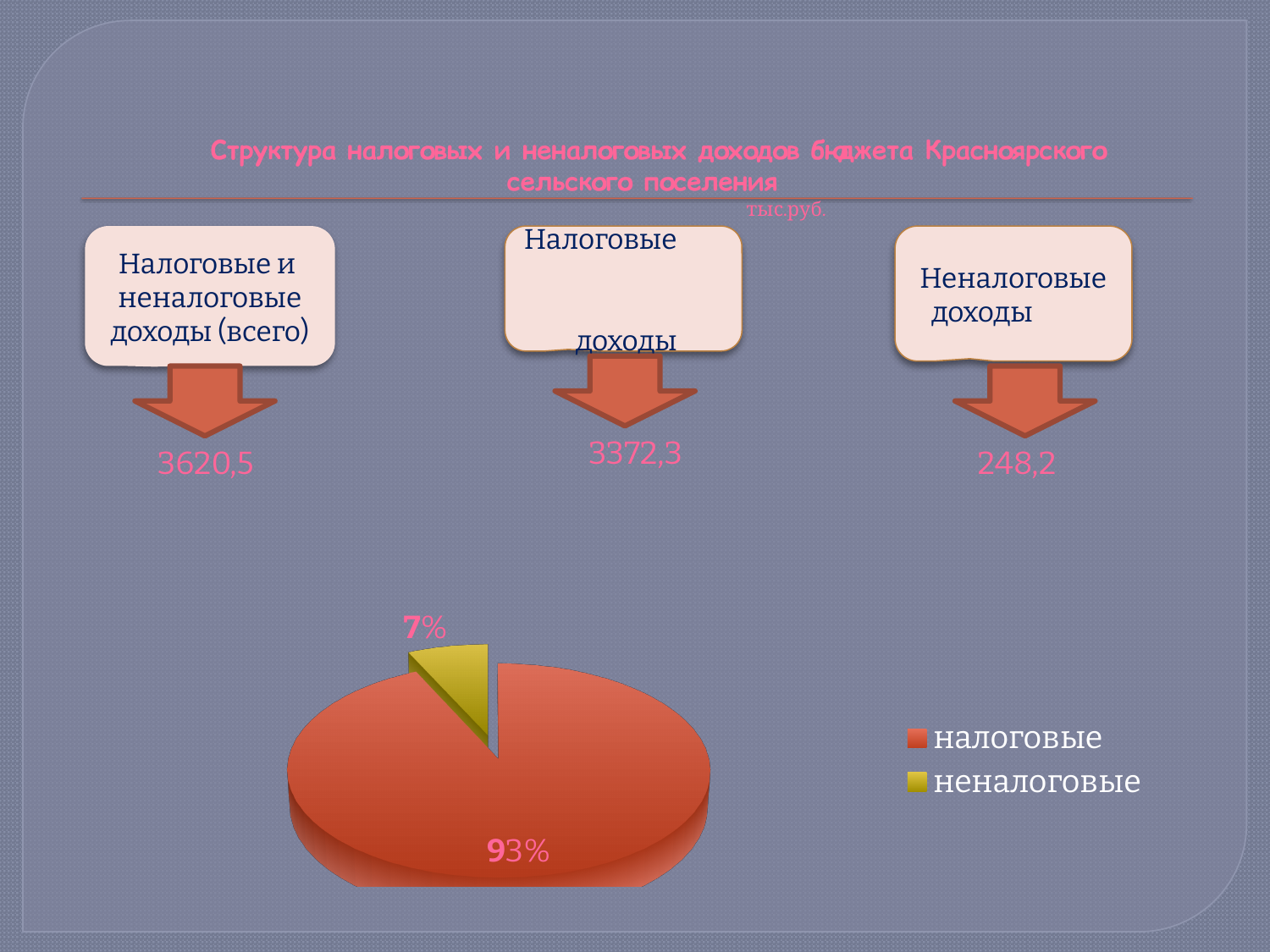

# Структура налоговых и неналоговых доходов бюджета Красноярского сельского поселения тыс.руб.
              20

Налоговые и
неналоговые доходы (всего)
Налоговые
 доходы
Неналоговые доходы

3372,3
3620,5
248,2

[unsupported chart]